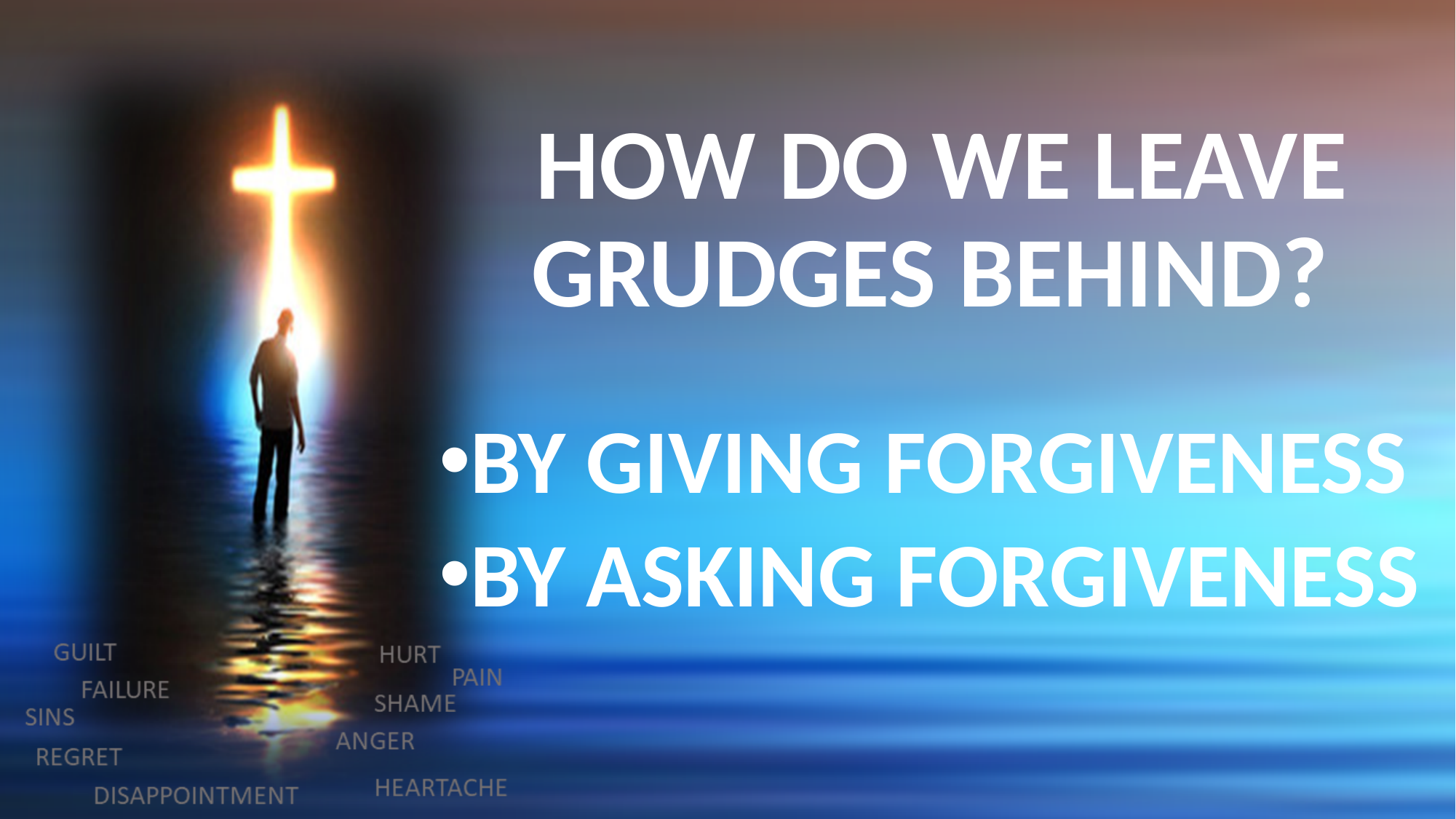

# HOW DO WE LEAVE GRUDGES BEHIND?
BY GIVING FORGIVENESS
BY ASKING FORGIVENESS